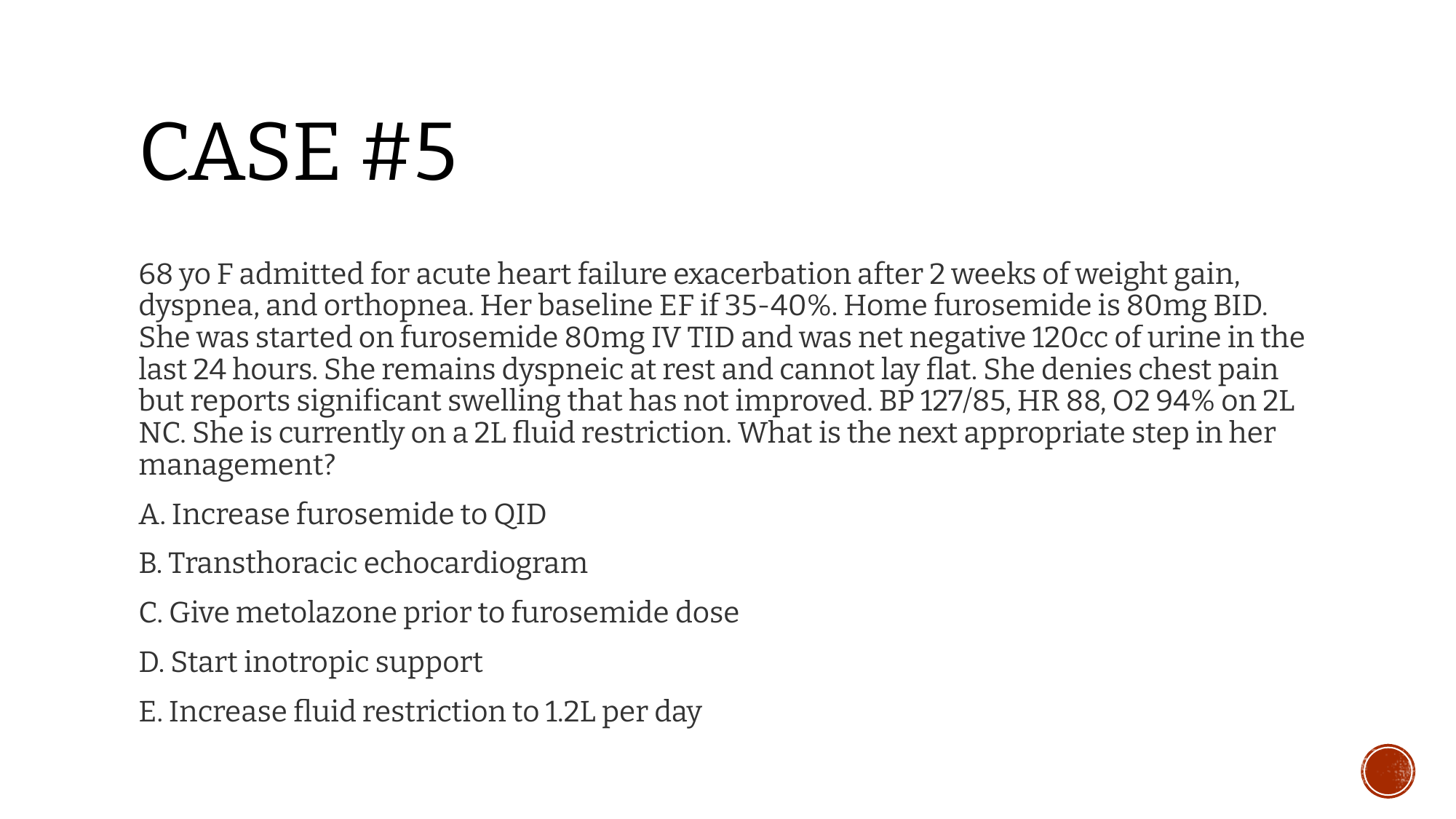

# CASE #5
68 yo F admitted for acute heart failure exacerbation after 2 weeks of weight gain, dyspnea, and orthopnea. Her baseline EF if 35-40%. Home furosemide is 80mg BID. She was started on furosemide 80mg IV TID and was net negative 120cc of urine in the last 24 hours. She remains dyspneic at rest and cannot lay flat. She denies chest pain but reports significant swelling that has not improved. BP 127/85, HR 88, O2 94% on 2L NC. She is currently on a 2L fluid restriction. What is the next appropriate step in her management?
A. Increase furosemide to QID
B. Transthoracic echocardiogram
C. Give metolazone prior to furosemide dose
D. Start inotropic support
E. Increase fluid restriction to 1.2L per day